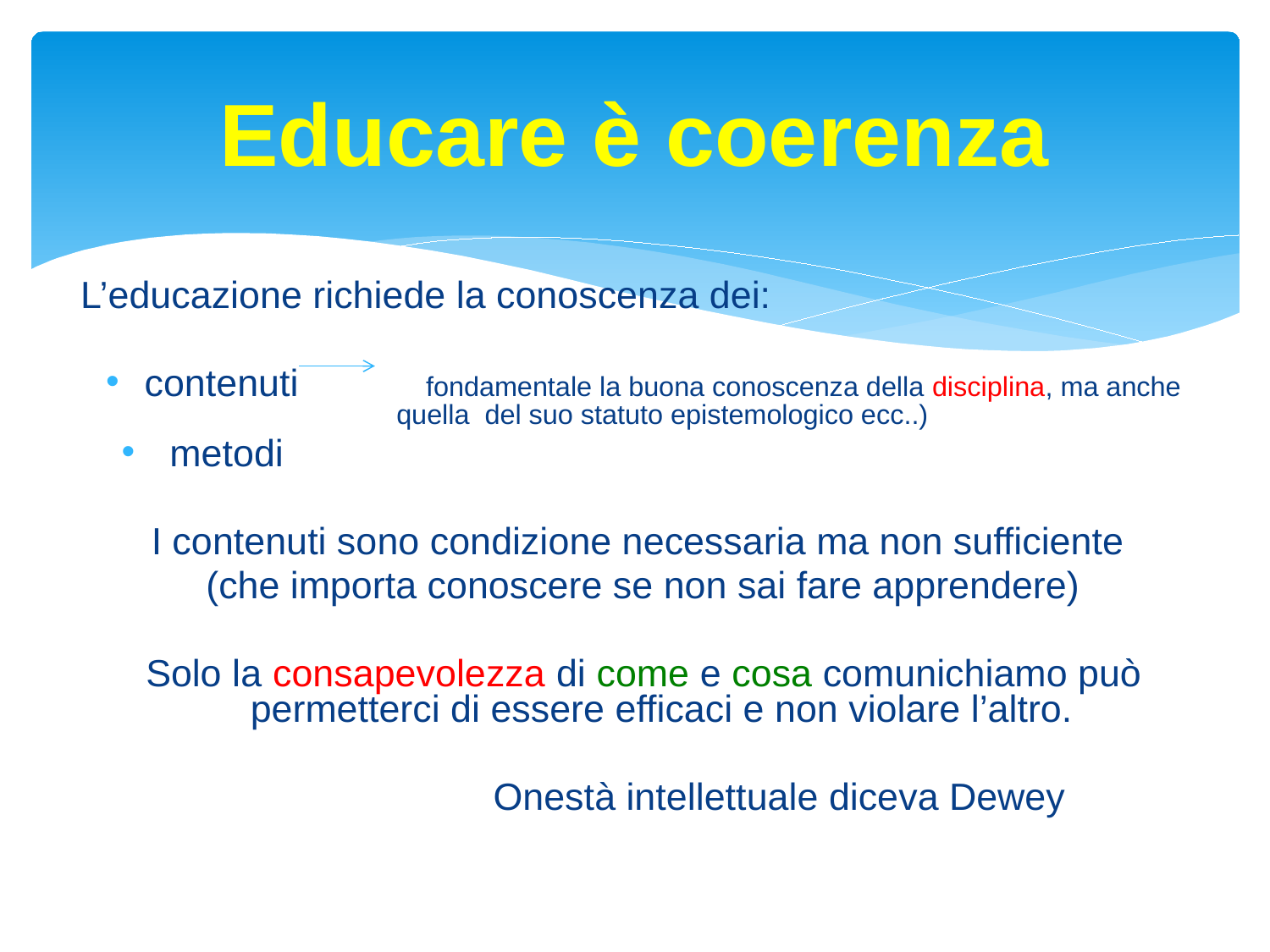

Educare è coerenza

L’educazione richiede la conoscenza dei:

contenuti            fondamentale la buona conoscenza della disciplina, ma anche quella  del suo statuto epistemologico ecc..)
 metodi

I contenuti sono condizione necessaria ma non sufficiente
(che importa conoscere se non sai fare apprendere)

Solo la consapevolezza di come e cosa comunichiamo può permetterci di essere efficaci e non violare l’altro.

                                       Onestà intellettuale diceva Dewey